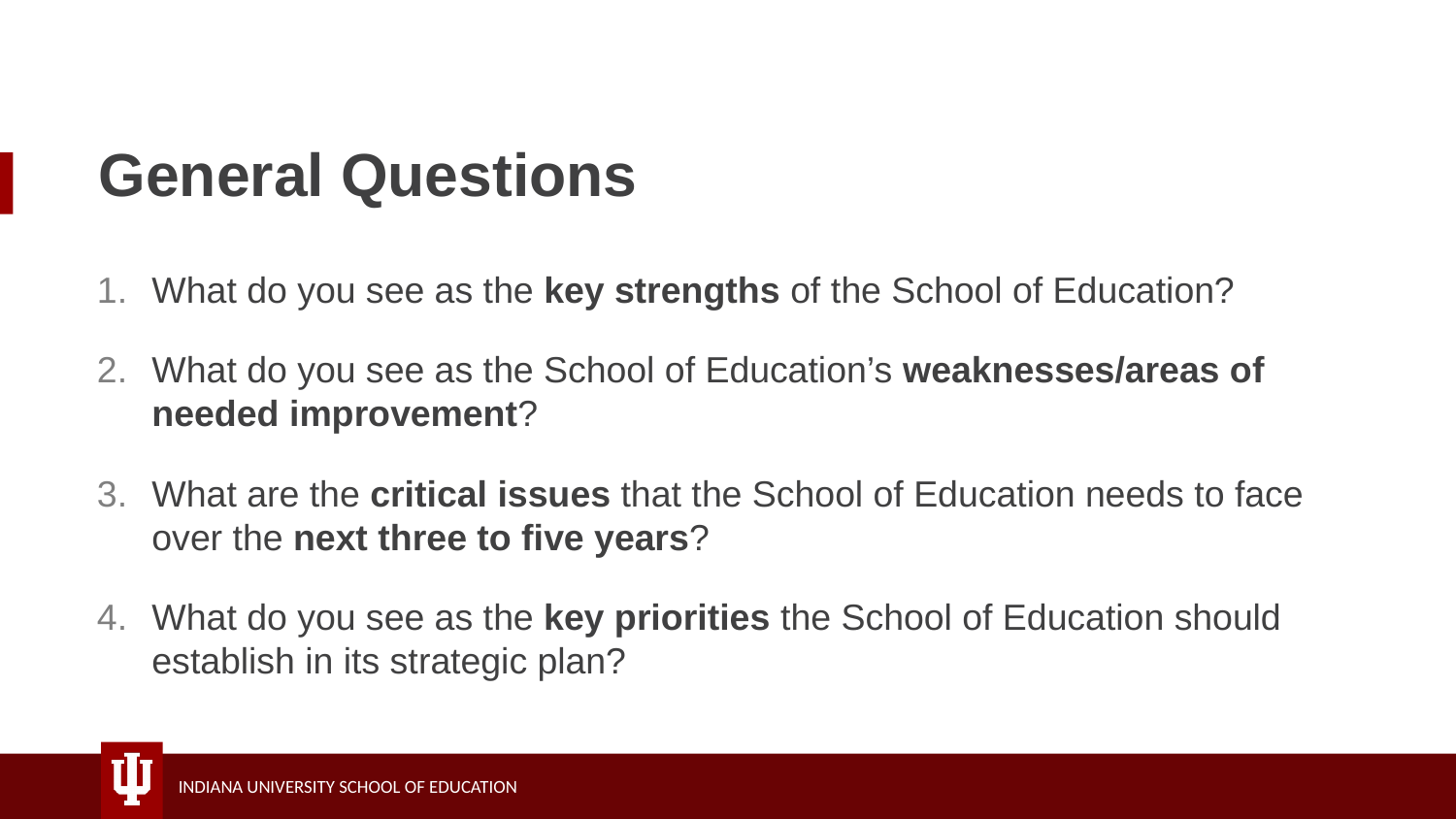

# General Questions
What do you see as the key strengths of the School of Education?
What do you see as the School of Education’s weaknesses/areas of needed improvement?
What are the critical issues that the School of Education needs to face over the next three to five years?
What do you see as the key priorities the School of Education should establish in its strategic plan?